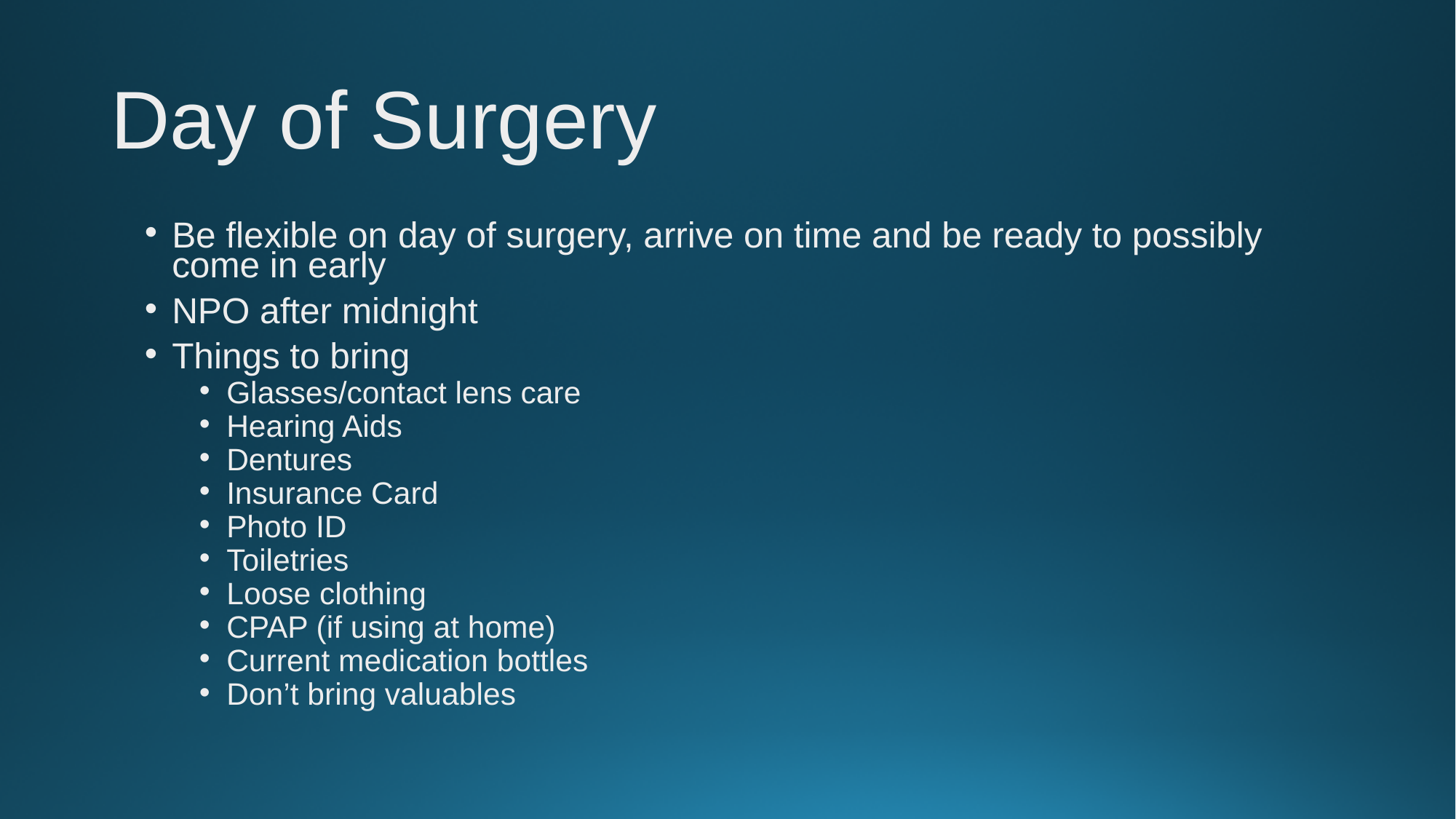

# Day of Surgery
Be flexible on day of surgery, arrive on time and be ready to possibly come in early
NPO after midnight
Things to bring
Glasses/contact lens care
Hearing Aids
Dentures
Insurance Card
Photo ID
Toiletries
Loose clothing
CPAP (if using at home)
Current medication bottles
Don’t bring valuables